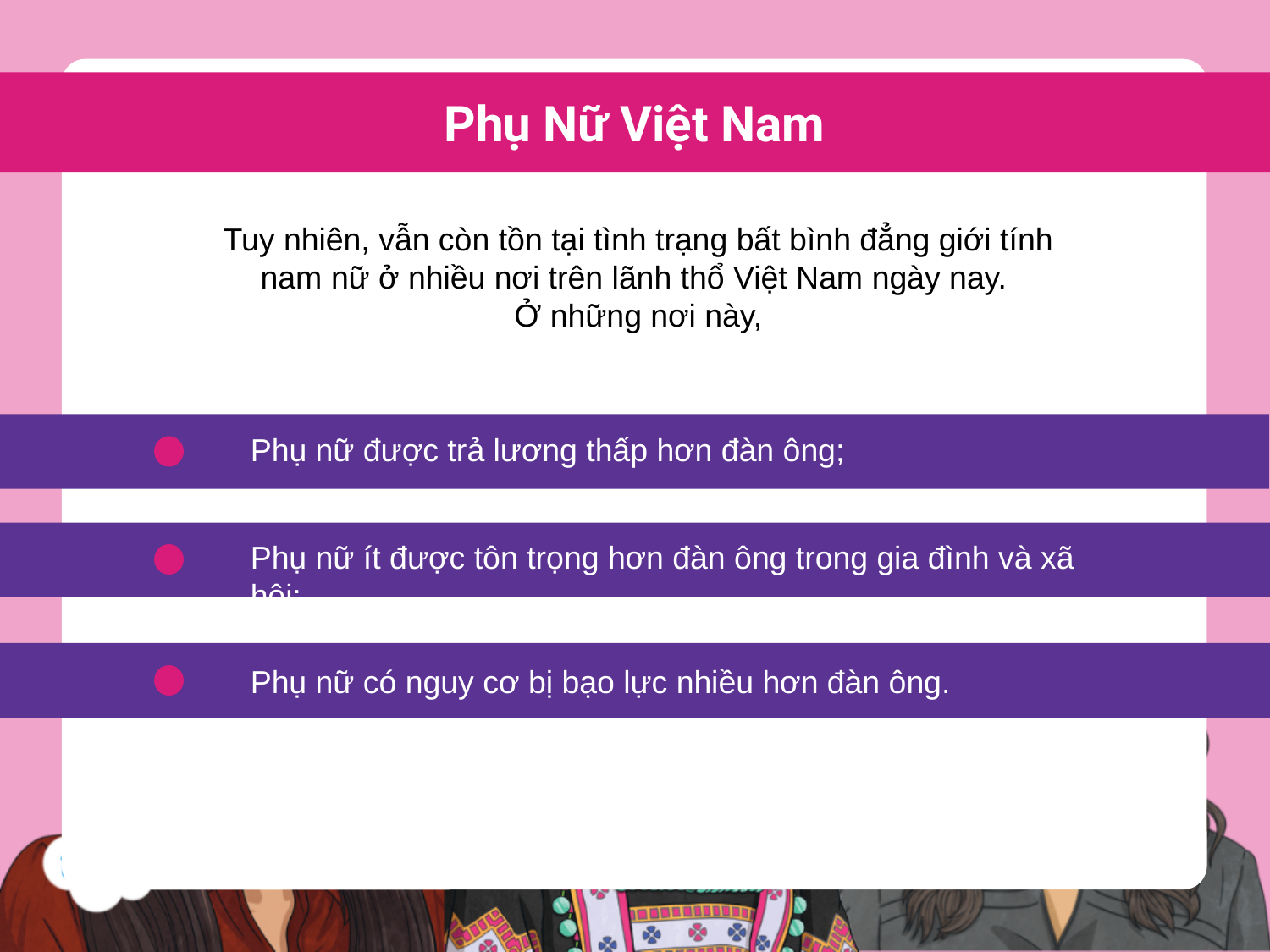

Phụ Nữ Việt Nam
Tuy nhiên, vẫn còn tồn tại tình trạng bất bình đẳng giới tính nam nữ ở nhiều nơi trên lãnh thổ Việt Nam ngày nay.
Ở những nơi này,

Phụ nữ được trả lương thấp hơn đàn ông;

Phụ nữ ít được tôn trọng hơn đàn ông trong gia đình và xã hội;

Phụ nữ có nguy cơ bị bạo lực nhiều hơn đàn ông.